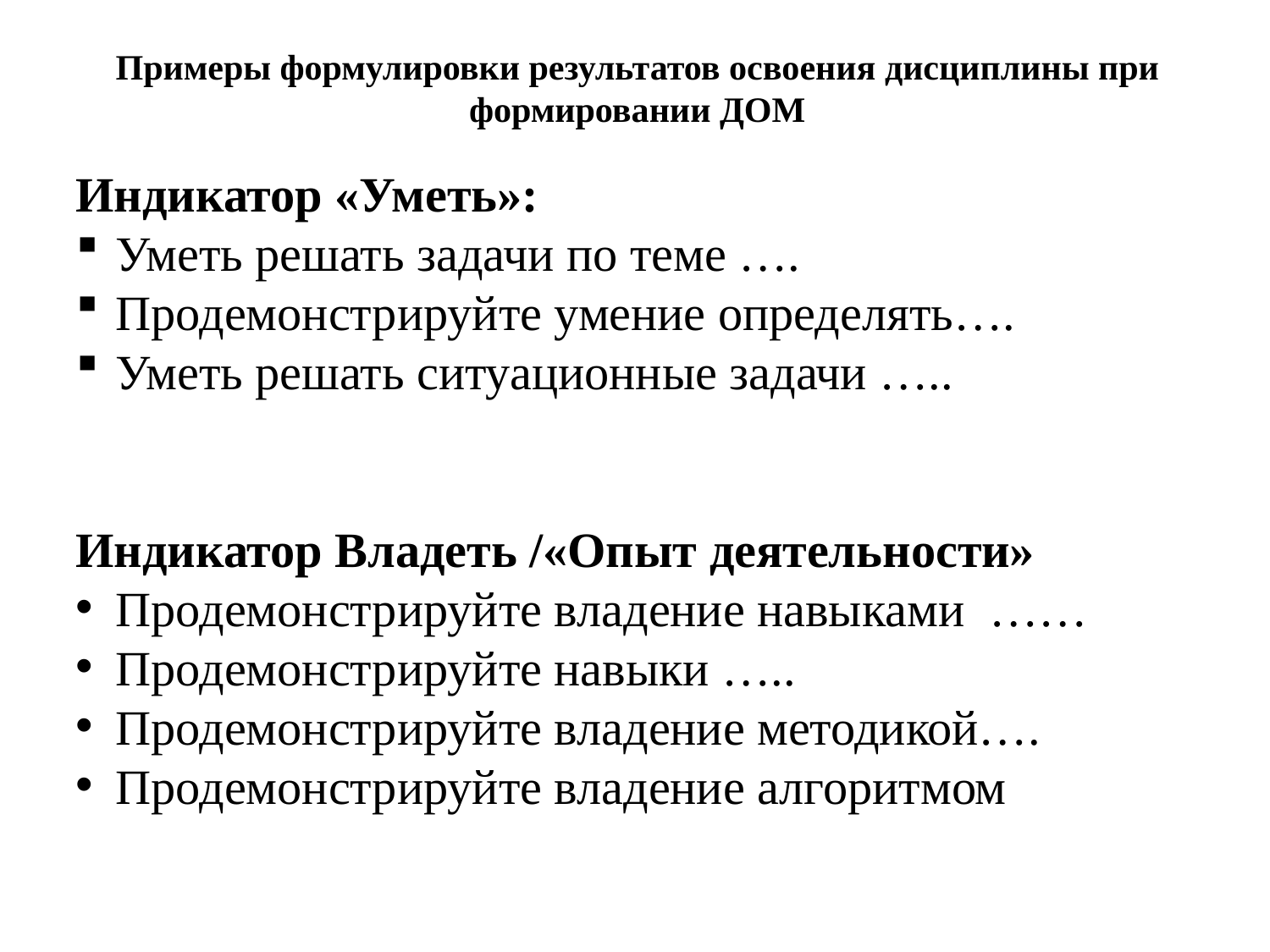

# Примеры формулировки результатов освоения дисциплины при формировании ДОМ
Индикатор «Уметь»:
Уметь решать задачи по теме ….
Продемонстрируйте умение определять….
Уметь решать ситуационные задачи …..

Индикатор Владеть /«Опыт деятельности»
Продемонстрируйте владение навыками  ……
Продемонстрируйте навыки …..
Продемонстрируйте владение методикой….
Продемонстрируйте владение алгоритмом